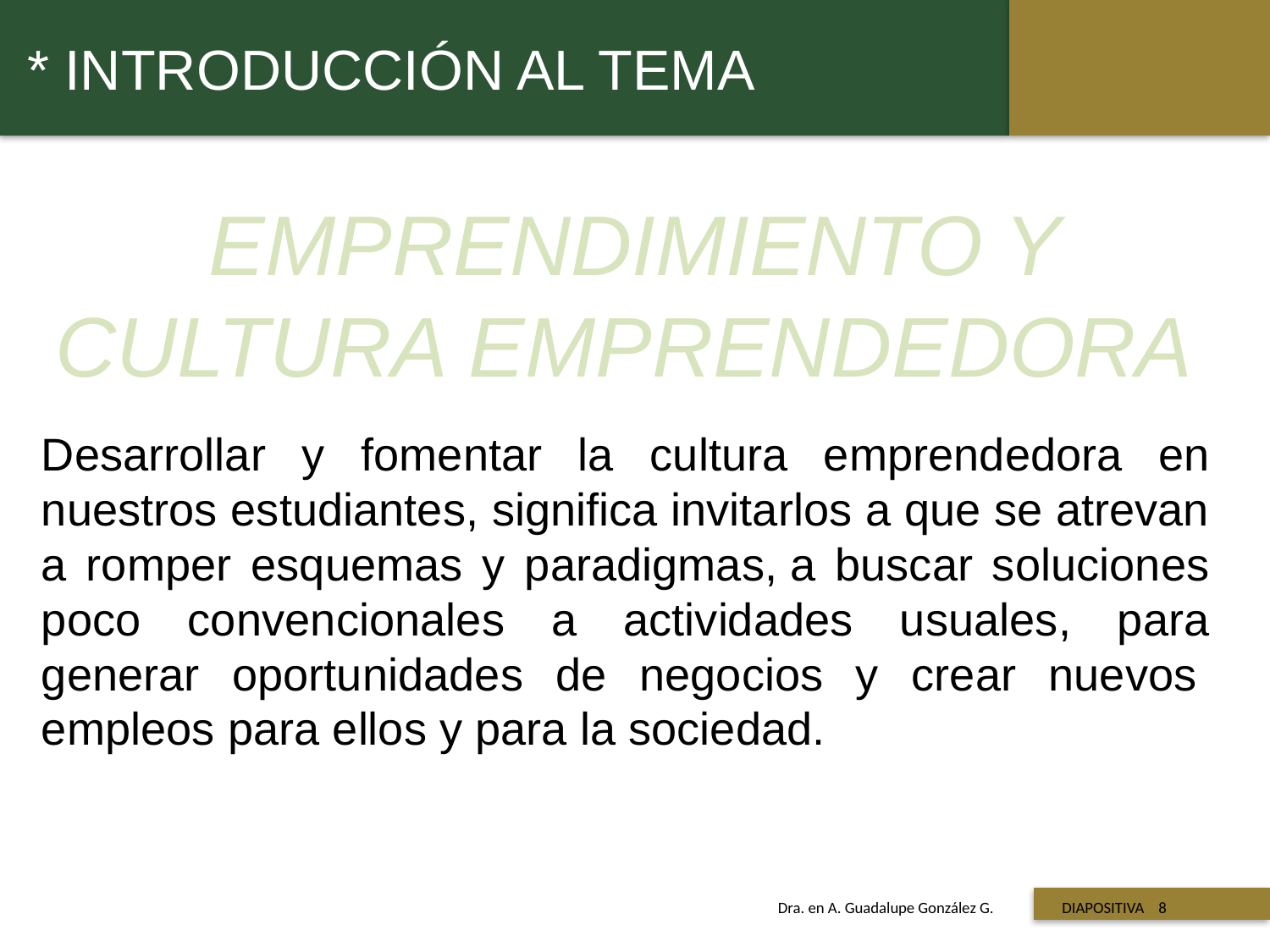

* INTRODUCCIÓN AL TEMA

EMPRENDIMIENTO Y CULTURA EMPRENDEDORA
Desarrollar y fomentar la cultura emprendedora en nuestros estudiantes, significa invitarlos a que se atrevan a romper esquemas y paradigmas, a buscar soluciones poco convencionales a actividades usuales, para generar oportunidades de negocios y crear nuevos  empleos para ellos y para la sociedad.

                                          Titulo de la presentación

Dra. en A. Guadalupe González G.                   DIAPOSITIVA    8